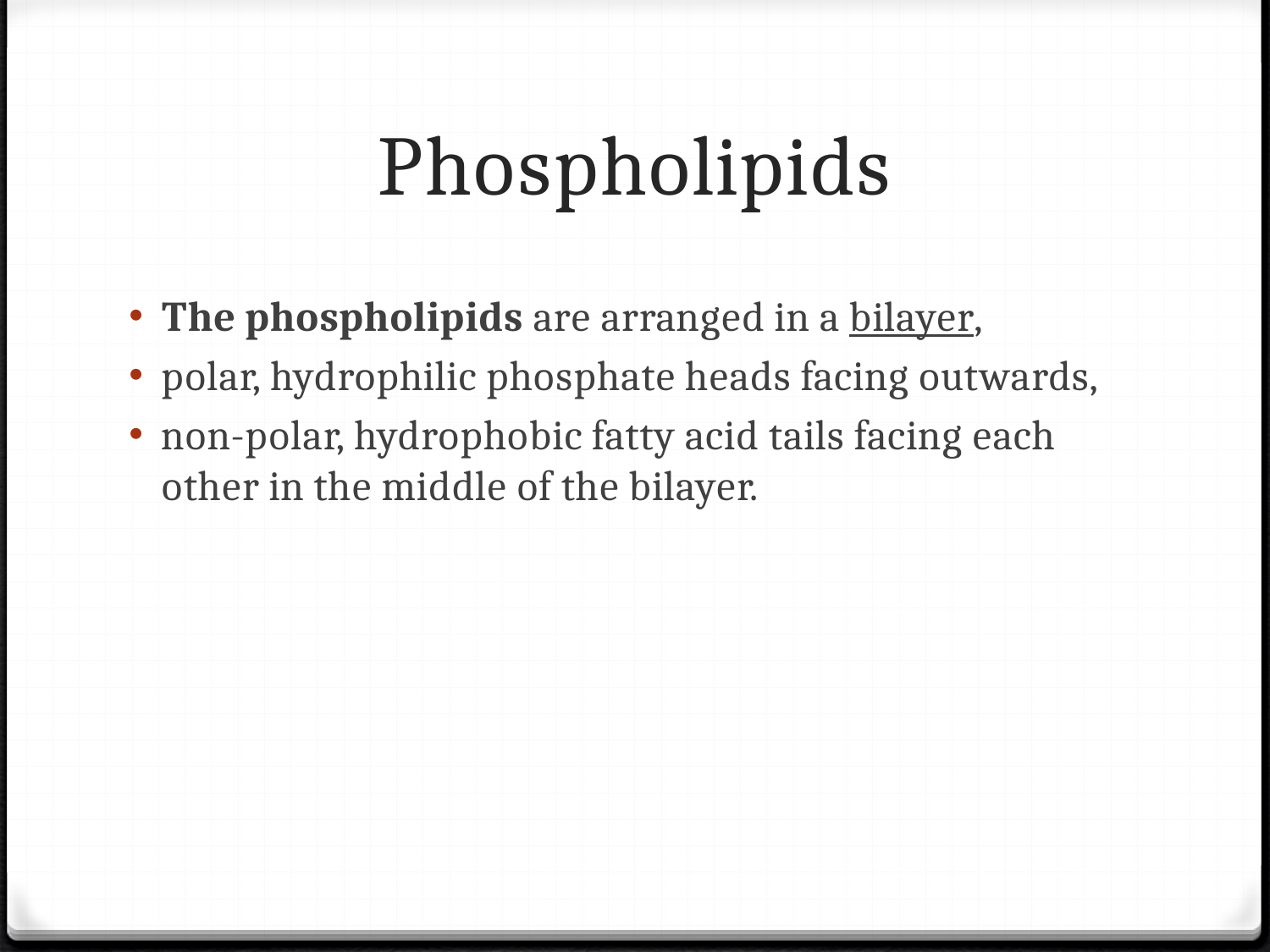

# Phospholipids
The phospholipids are arranged in a bilayer,
polar, hydrophilic phosphate heads facing outwards,
non-polar, hydrophobic fatty acid tails facing each other in the middle of the bilayer.